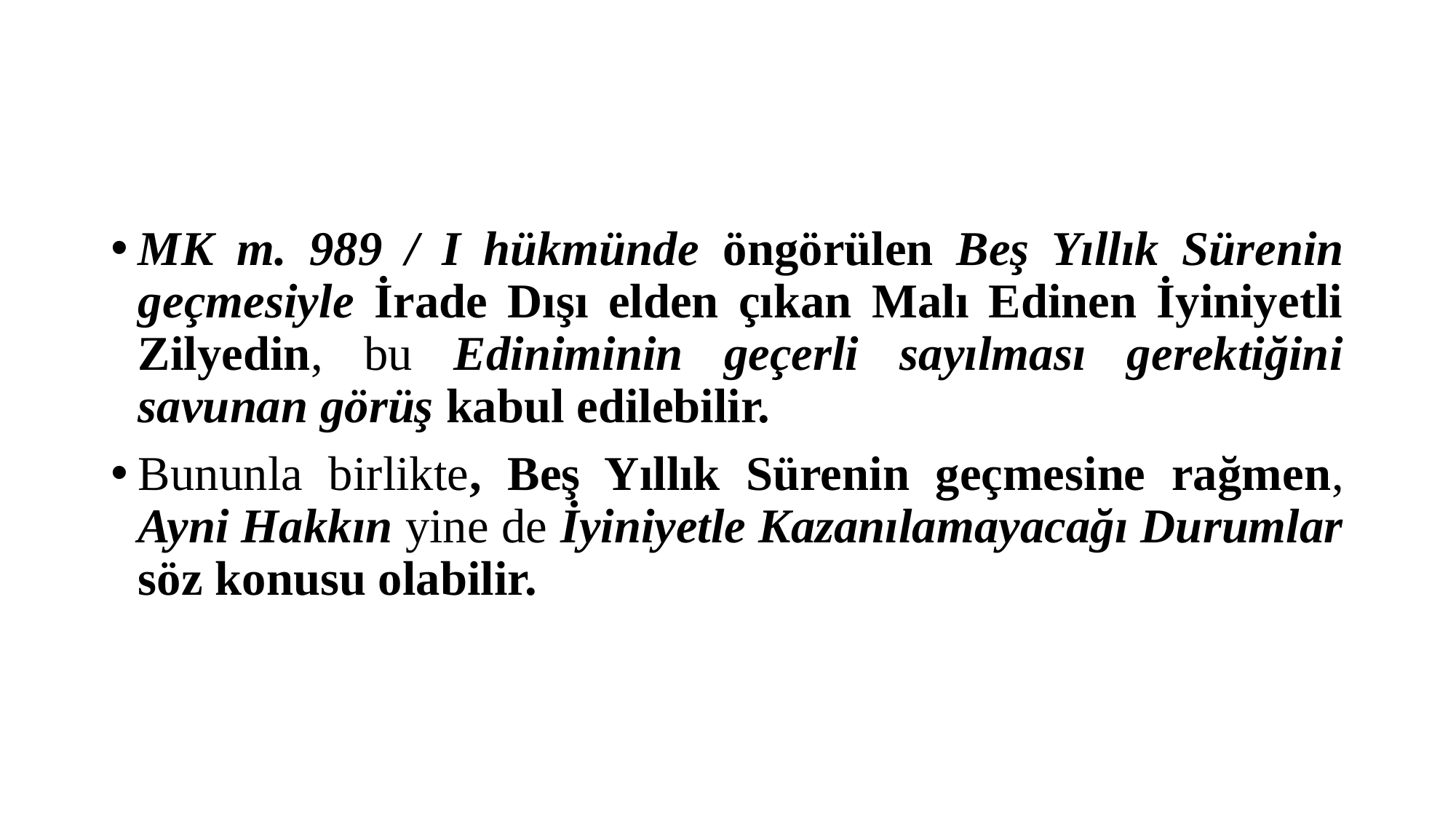

#
MK m. 989 / I hükmünde öngörülen Beş Yıllık Sürenin geçmesiyle İrade Dışı elden çıkan Malı Edinen İyiniyetli Zilyedin, bu Ediniminin geçerli sayılması gerektiğini savunan görüş kabul edilebilir.
Bununla birlikte, Beş Yıllık Sürenin geçmesine rağmen, Ayni Hakkın yine de İyiniyetle Kazanılamayacağı Durumlar söz konusu olabilir.